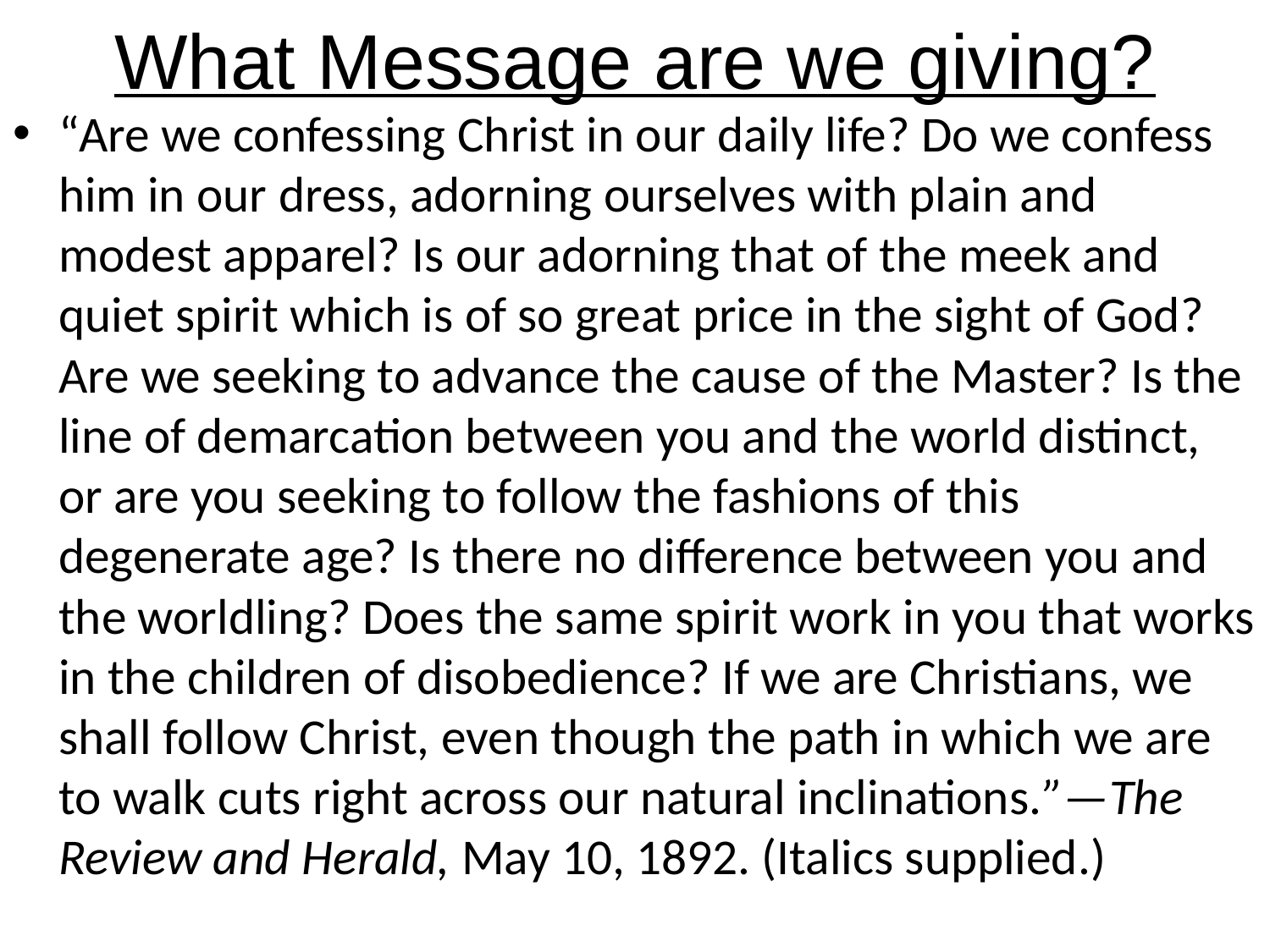

# What Message are we giving?
“Are we confessing Christ in our daily life? Do we confess him in our dress, adorning ourselves with plain and modest apparel? Is our adorning that of the meek and quiet spirit which is of so great price in the sight of God? Are we seeking to advance the cause of the Master? Is the line of demarcation between you and the world distinct, or are you seeking to follow the fashions of this degenerate age? Is there no difference between you and the worldling? Does the same spirit work in you that works in the children of disobedience? If we are Christians, we shall follow Christ, even though the path in which we are to walk cuts right across our natural inclinations.”—The Review and Herald, May 10, 1892. (Italics supplied.)